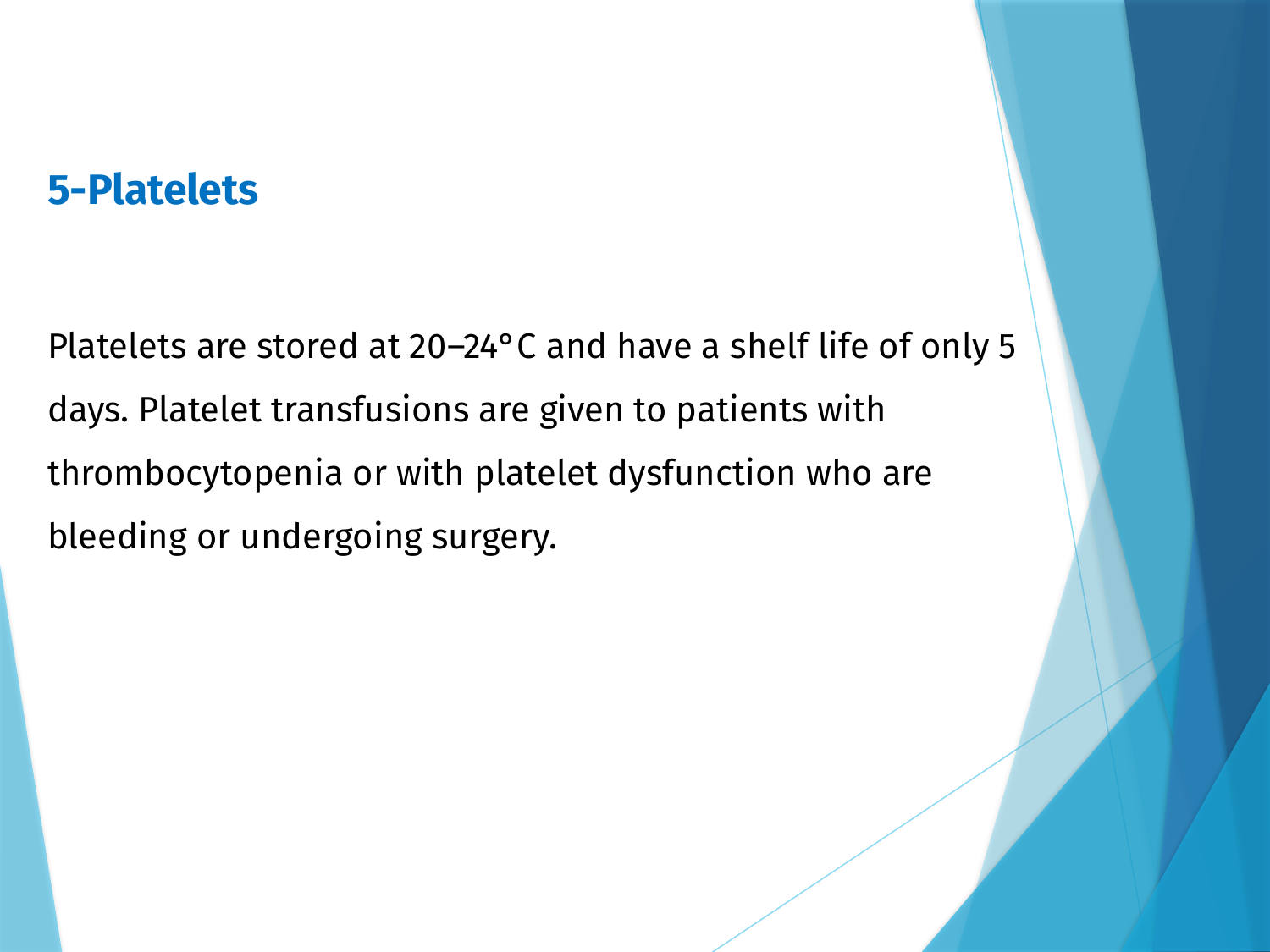

5-Platelets

Platelets are stored at 20–24°C and have a shelf life of only 5 days. Platelet transfusions are given to patients with thrombocytopenia or with platelet dysfunction who are bleeding or undergoing surgery.